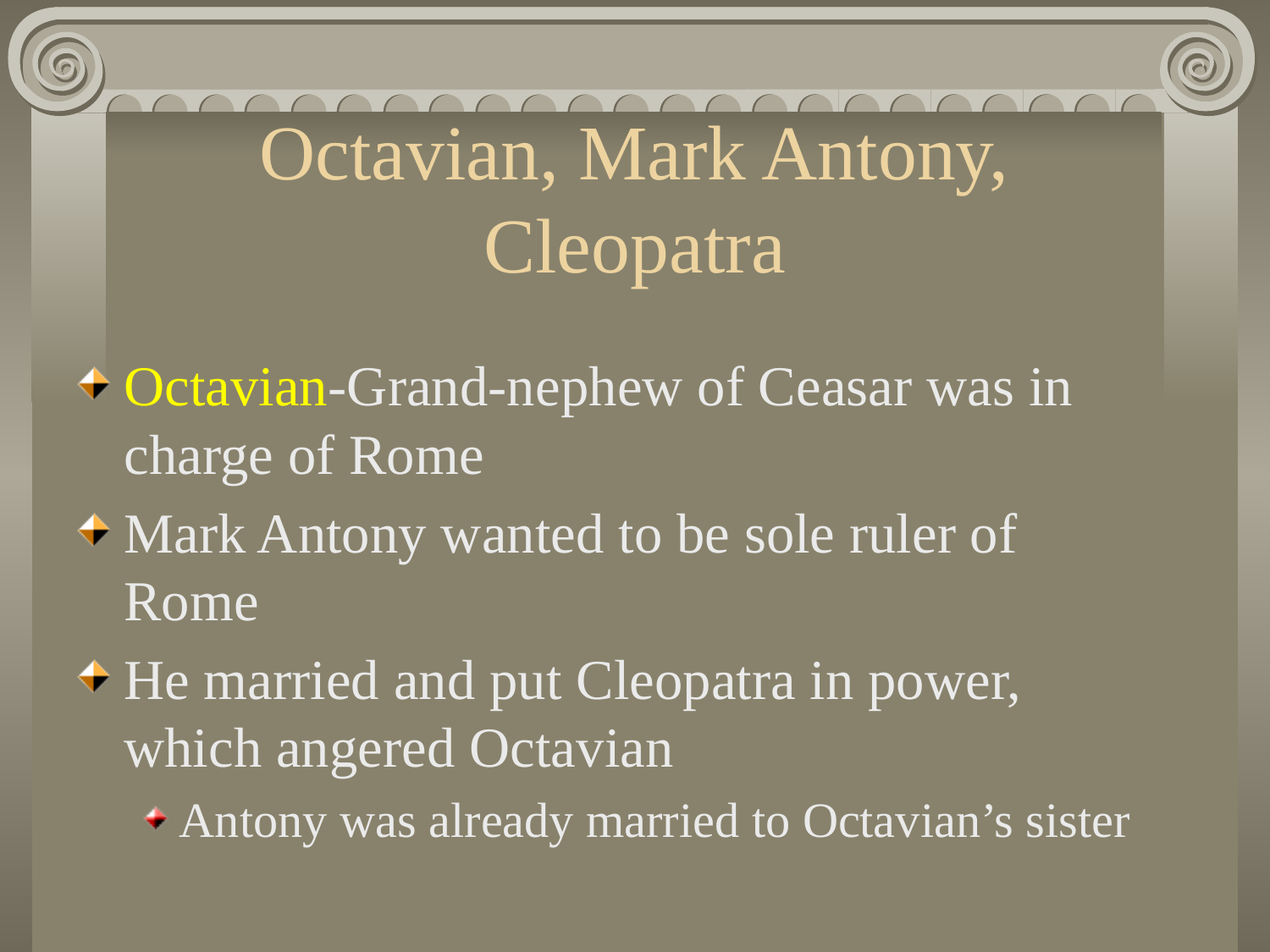

# Octavian, Mark Antony, Cleopatra

Octavian-Grand-nephew of Ceasar was in charge of Rome
Mark Antony wanted to be sole ruler of Rome
He married and put Cleopatra in power, which angered Octavian
Antony was already married to Octavian’s sister